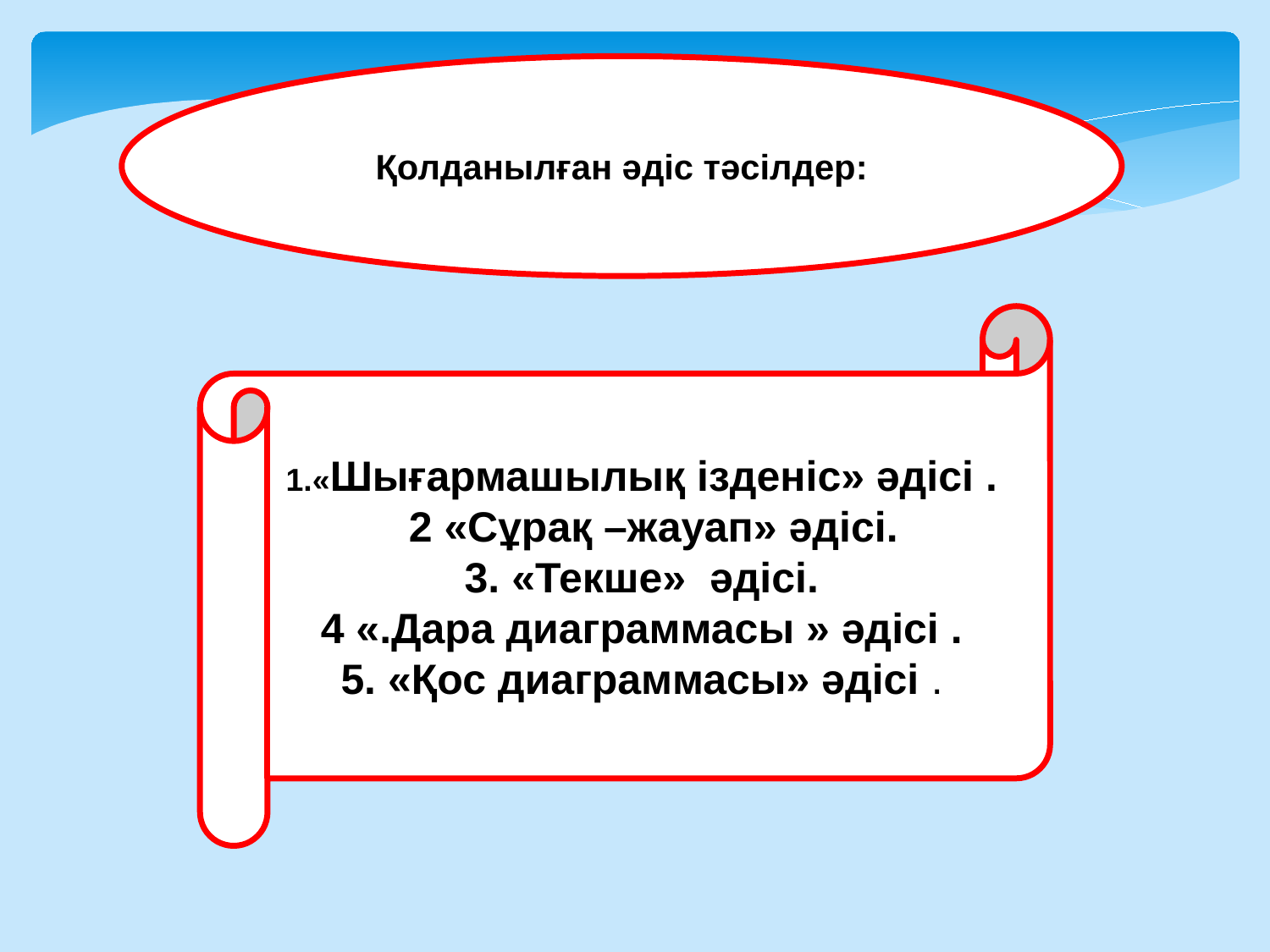

Қолданылған әдіс тәсілдер:
1.«Шығармашылық ізденіс» әдісі .
  2 «Сұрақ –жауап» әдісі.
3. «Текше»  әдісі.
4 «.Дара диаграммасы » әдісі .
5. «Қос диаграммасы» әдісі .